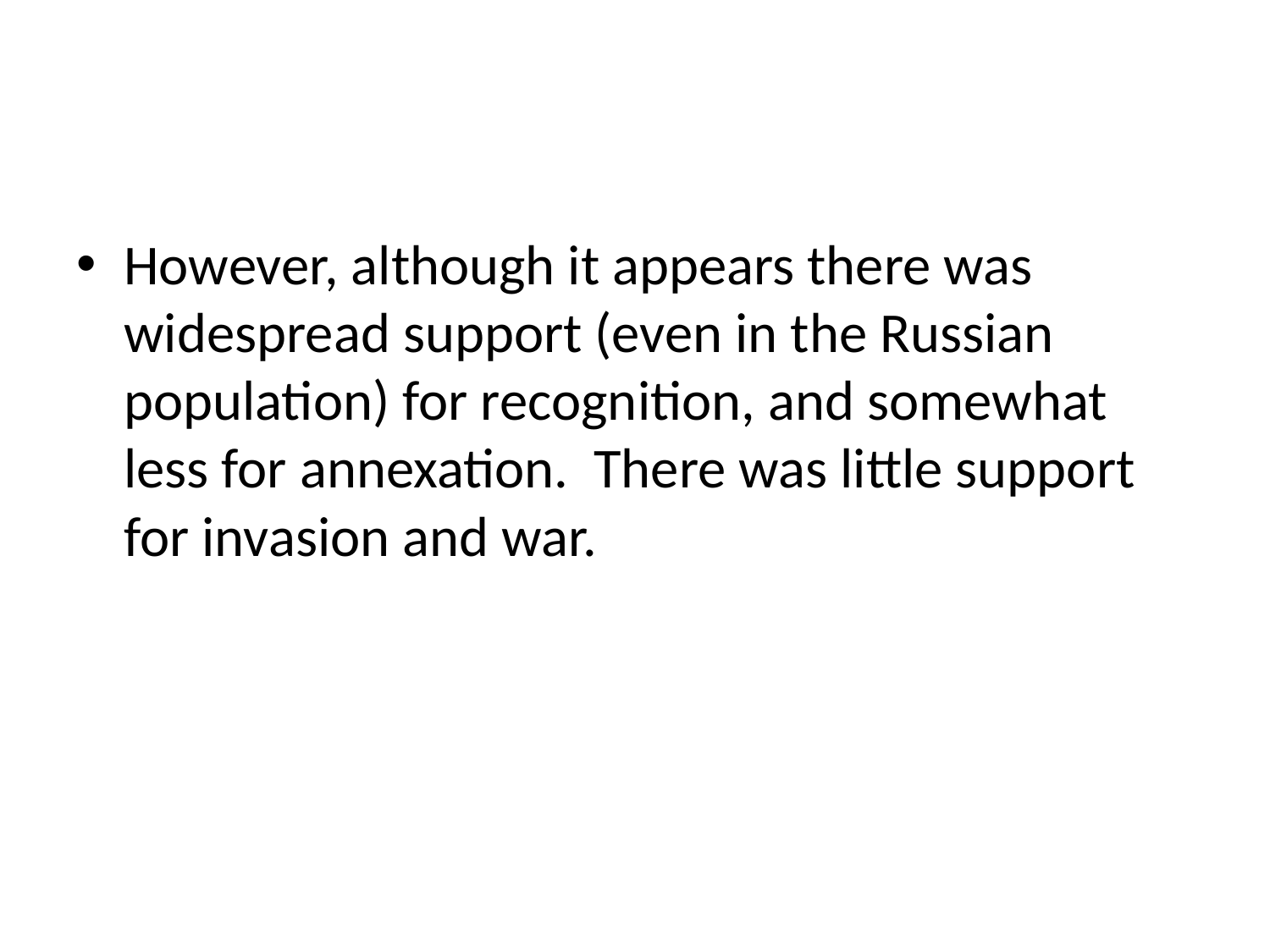

#
However, although it appears there was widespread support (even in the Russian population) for recognition, and somewhat less for annexation.  There was little support for invasion and war.